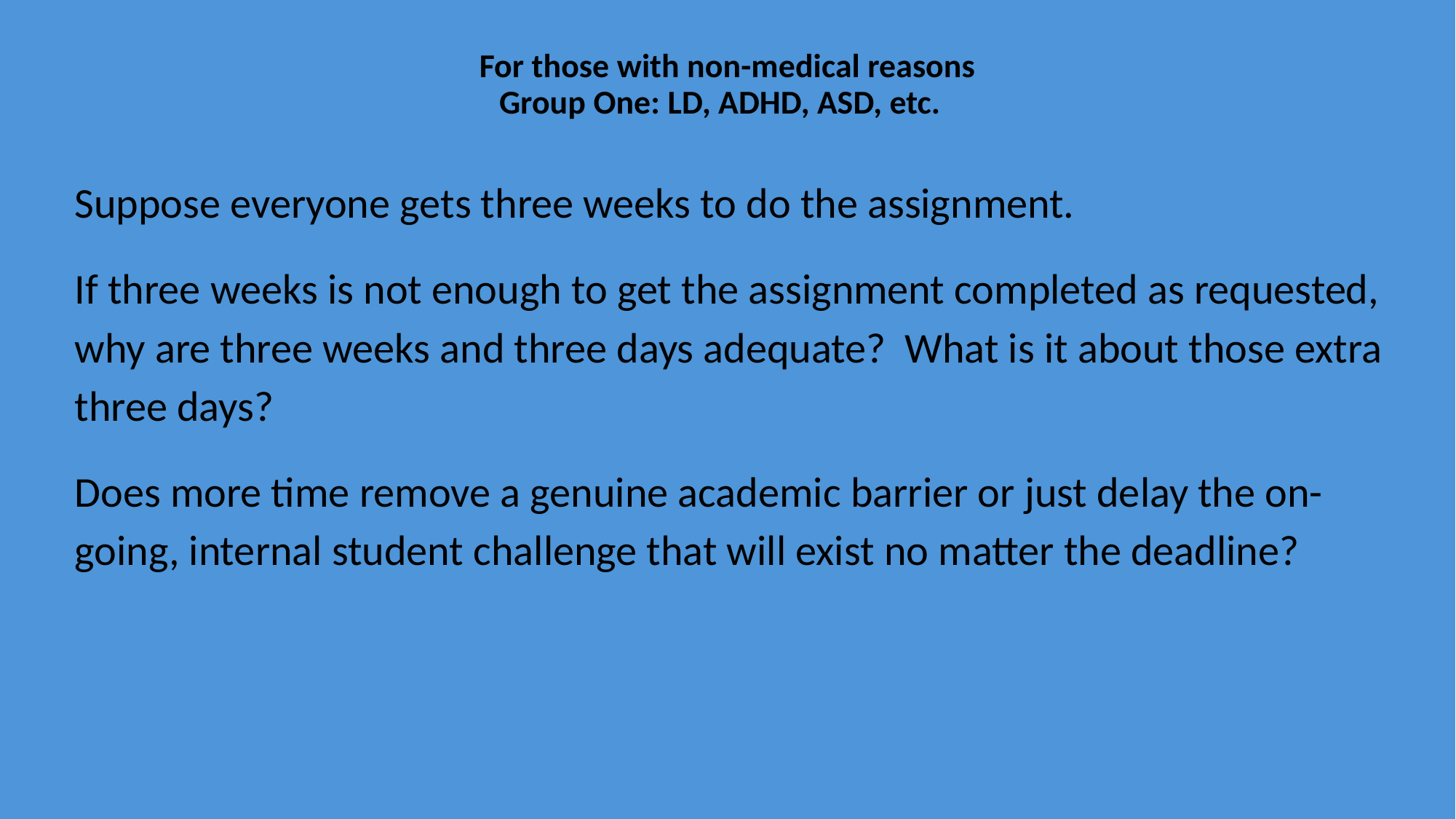

# For those with non-medical reasons Group One: LD, ADHD, ASD, etc.
Suppose everyone gets three weeks to do the assignment.
If three weeks is not enough to get the assignment completed as requested, why are three weeks and three days adequate?  What is it about those extra three days?
Does more time remove a genuine academic barrier or just delay the on-going, internal student challenge that will exist no matter the deadline?